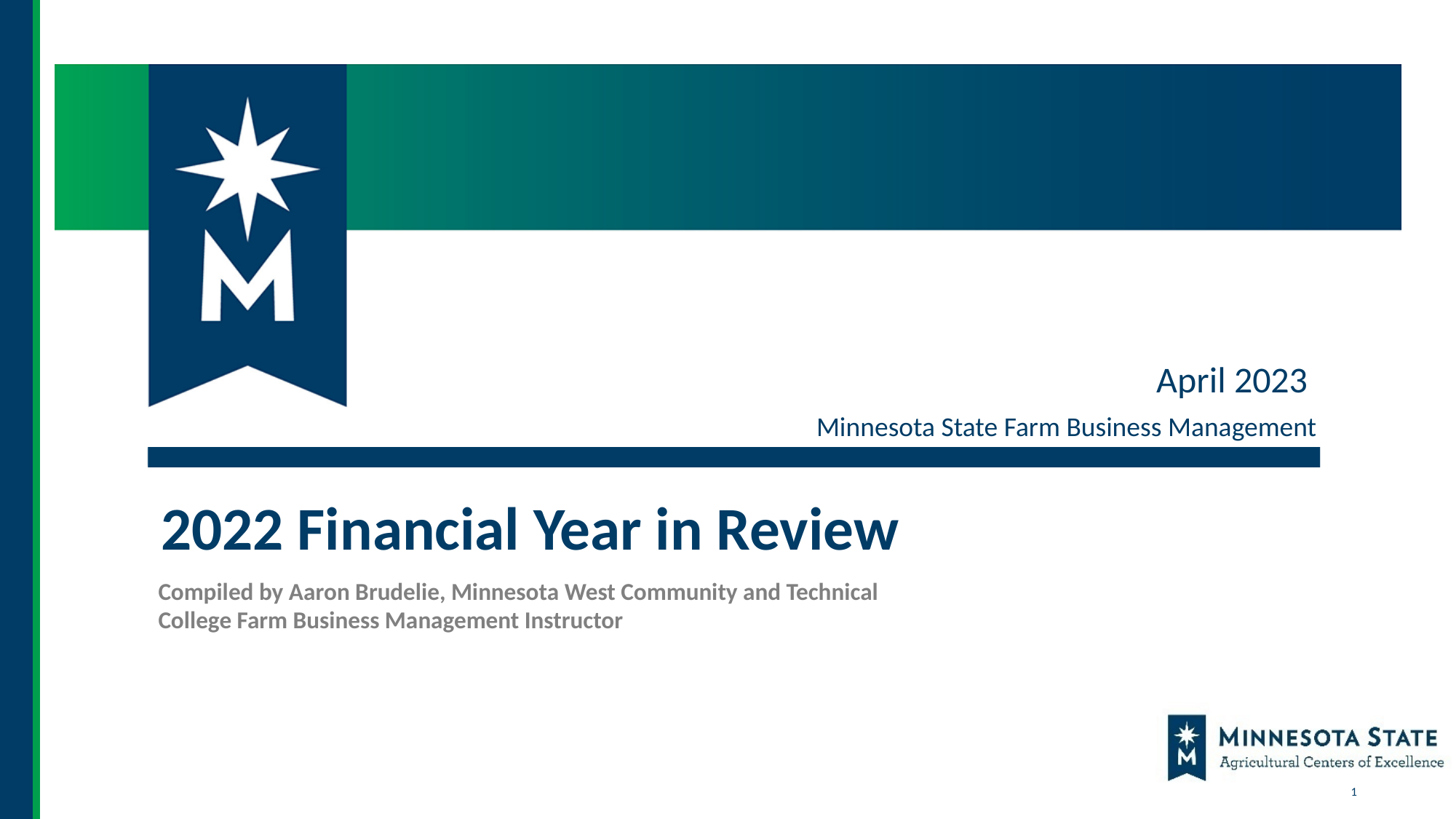

April 2023
Minnesota State Farm Business Management
# 2022 Financial Year in Review
Compiled by Aaron Brudelie, Minnesota West Community and Technical College Farm Business Management Instructor